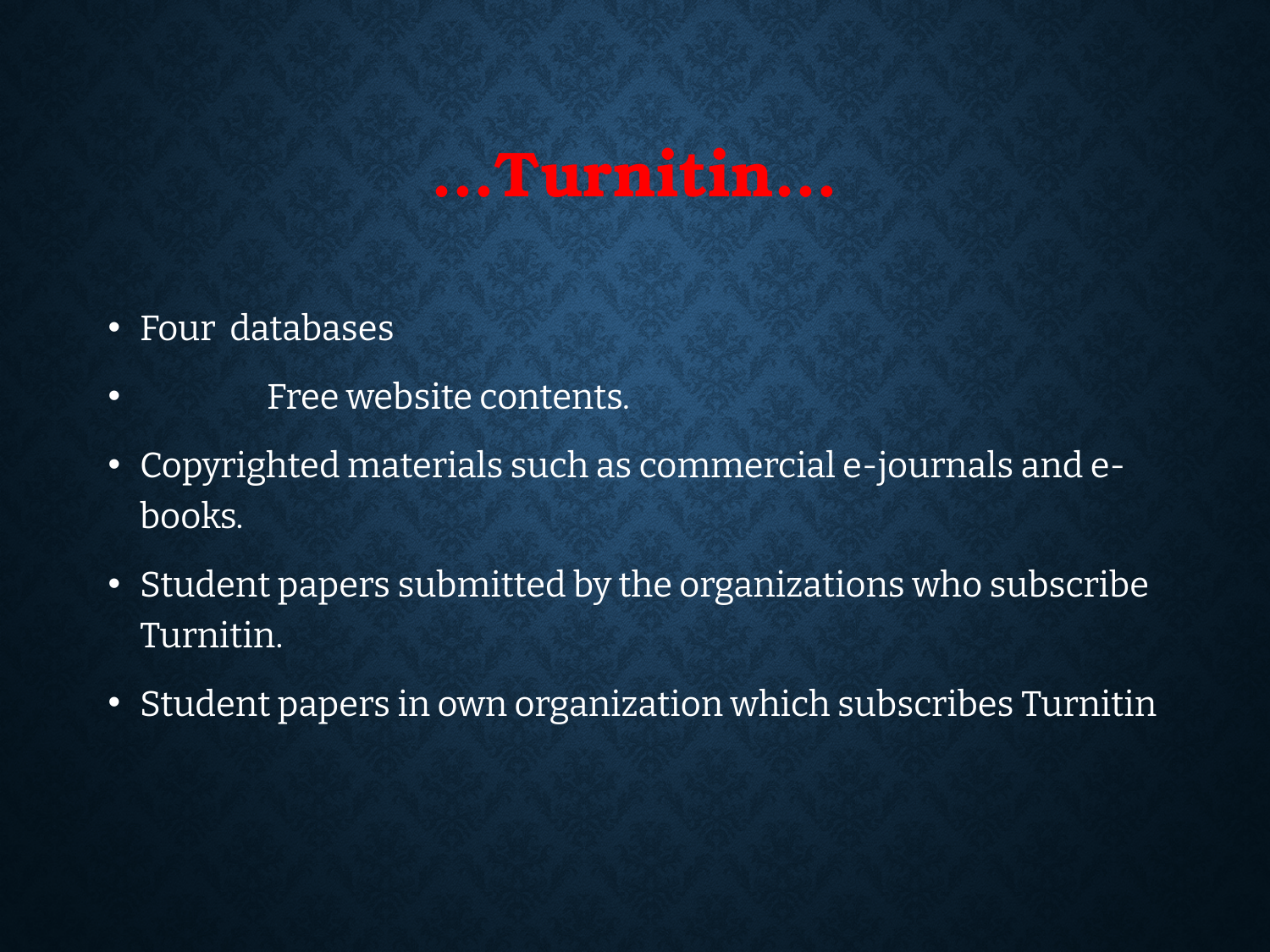

# …Turnitin…
Four  databases
	Free website contents.
Copyrighted materials such as commercial e-journals and e-books.
Student papers submitted by the organizations who subscribe Turnitin.
Student papers in own organization which subscribes Turnitin